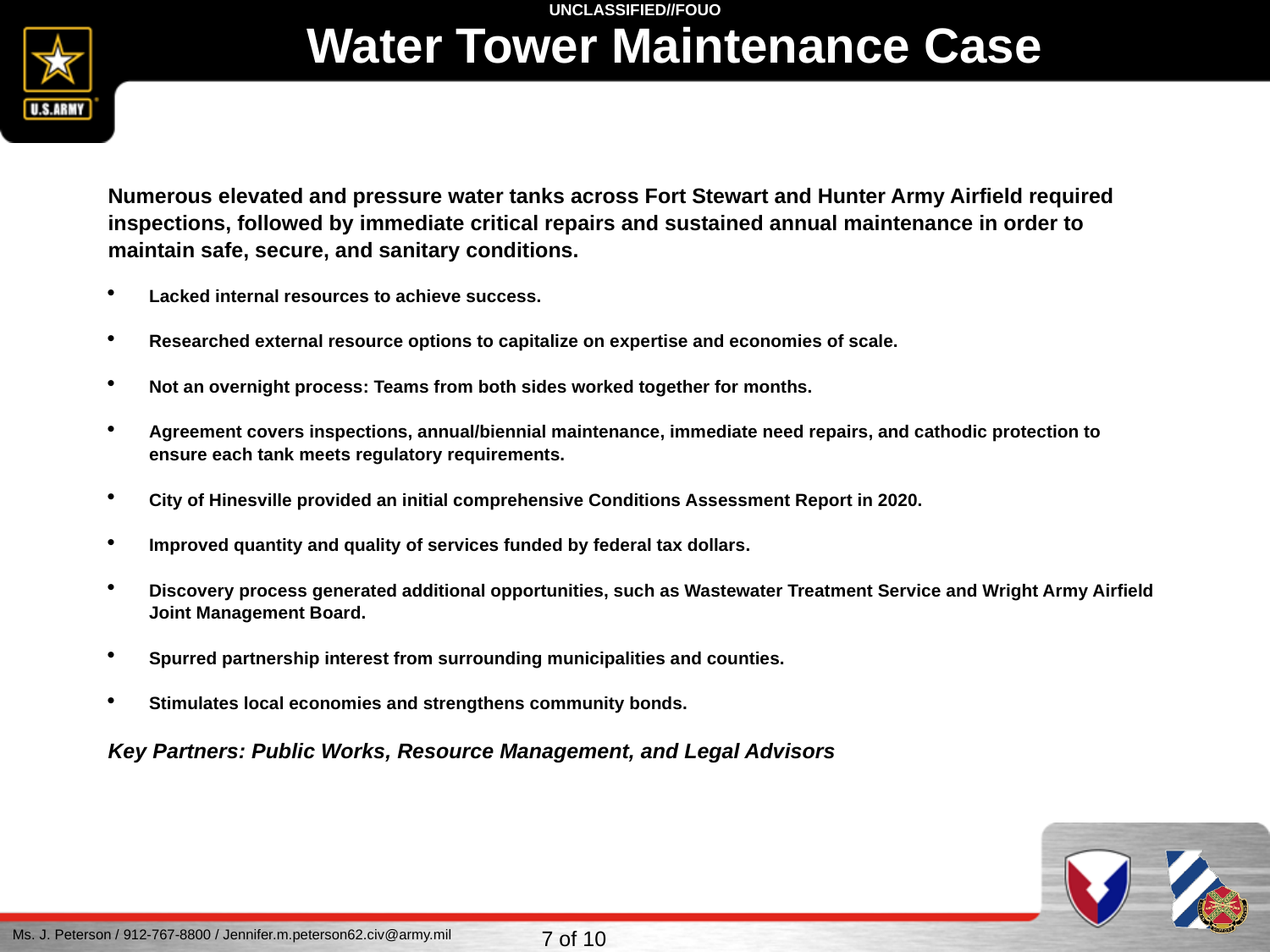

# Water Tower Maintenance Case
Numerous elevated and pressure water tanks across Fort Stewart and Hunter Army Airfield required inspections, followed by immediate critical repairs and sustained annual maintenance in order to maintain safe, secure, and sanitary conditions.

Lacked internal resources to achieve success.

Researched external resource options to capitalize on expertise and economies of scale.

Not an overnight process: Teams from both sides worked together for months.

Agreement covers inspections, annual/biennial maintenance, immediate need repairs, and cathodic protection to ensure each tank meets regulatory requirements.

City of Hinesville provided an initial comprehensive Conditions Assessment Report in 2020.

Improved quantity and quality of services funded by federal tax dollars.

Discovery process generated additional opportunities, such as Wastewater Treatment Service and Wright Army Airfield Joint Management Board.

Spurred partnership interest from surrounding municipalities and counties.

Stimulates local economies and strengthens community bonds.

Key Partners: Public Works, Resource Management, and Legal Advisors